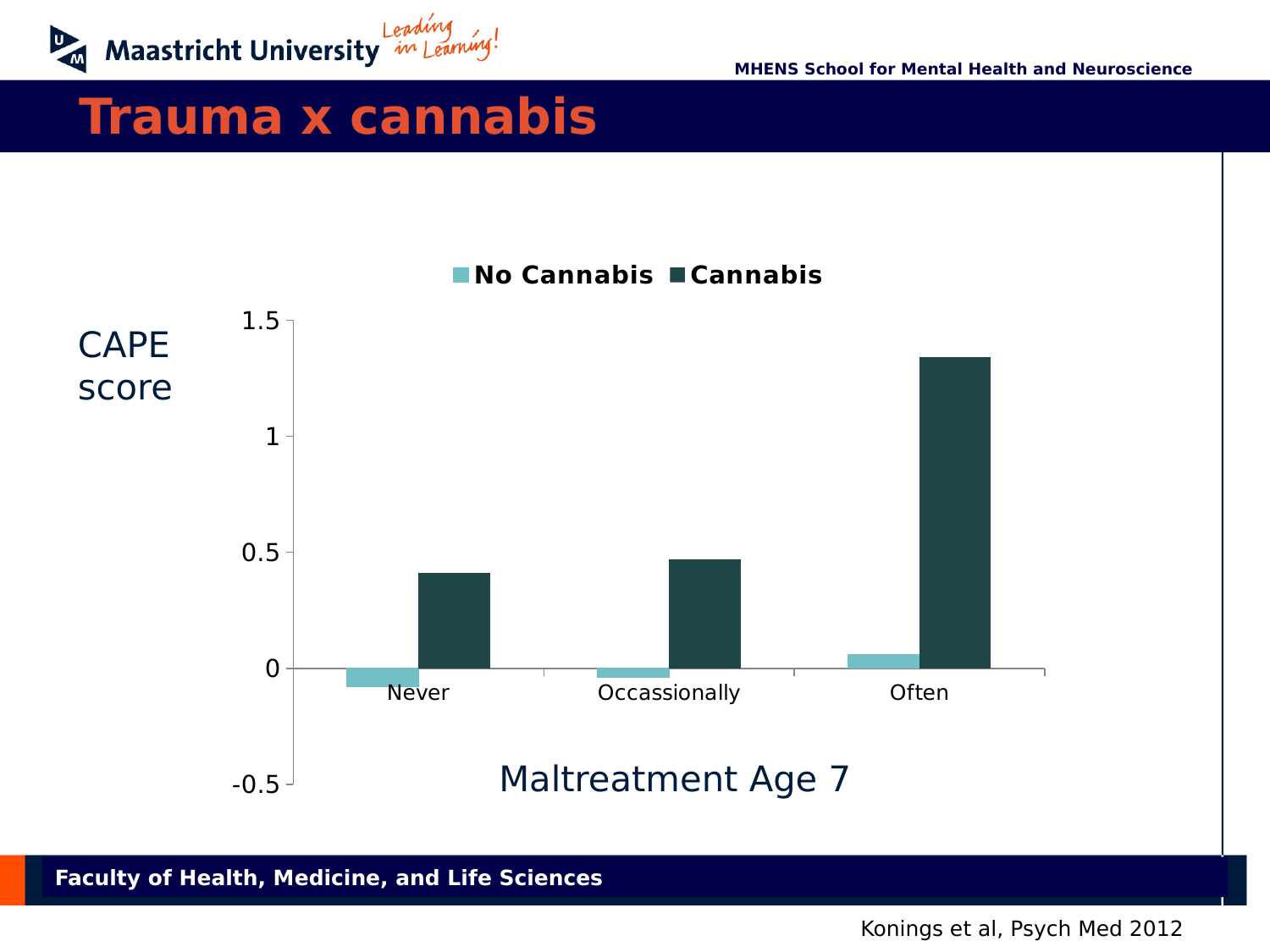

MHENS School for Mental Health and Neuroscience
Trauma x cannabis

### Chart

| Category | No Cannabis | Cannabis |
|---|---|---|
| Never | -0.08 | 0.41 |
| Occassionally | -0.04 | 0.47 |
| Often | 0.06 | 1.34 |
CAPE
score

Maltreatment Age 7
Faculty of Health, Medicine, and Life Sciences
Konings et al, Psych Med 2012